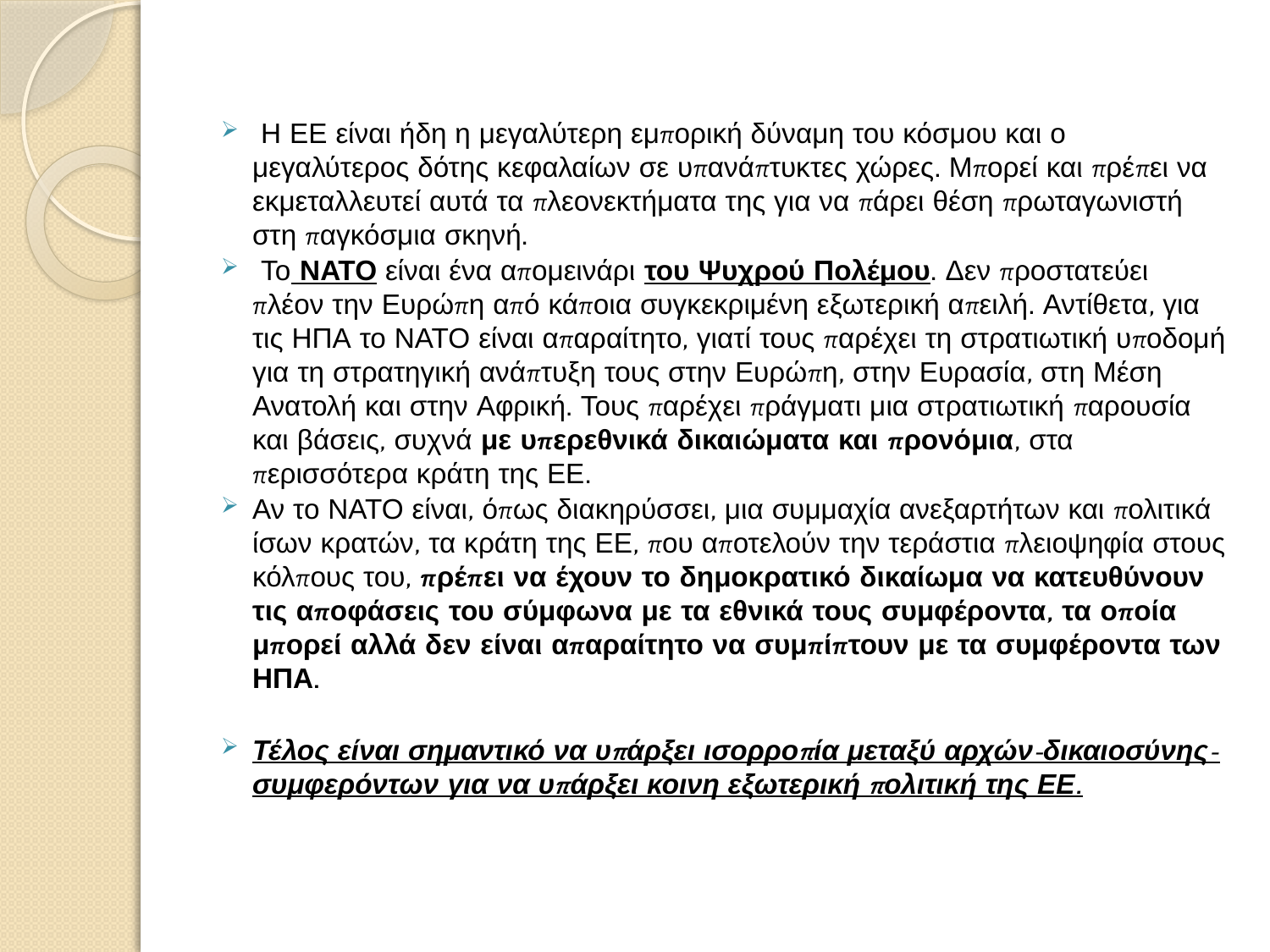

Η ΕΕ είναι ήδη η μεγαλύτερη εμπορική δύναμη του κόσμου και ο μεγαλύτερος δότης κεφαλαίων σε υπανάπτυκτες χώρες. Μπορεί και πρέπει να εκμεταλλευτεί αυτά τα πλεονεκτήματα της για να πάρει θέση πρωταγωνιστή στη παγκόσμια σκηνή.
 Το ΝΑΤΟ είναι ένα απομεινάρι του Ψυχρού Πολέμου. Δεν προστατεύει πλέον την Ευρώπη από κάποια συγκεκριμένη εξωτερική απειλή. Αντίθετα, για τις ΗΠΑ το ΝΑΤΟ είναι απαραίτητο, γιατί τους παρέχει τη στρατιωτική υποδομή για τη στρατηγική ανάπτυξη τους στην Ευρώπη, στην Ευρασία, στη Μέση Ανατολή και στην Αφρική. Τους παρέχει πράγματι μια στρατιωτική παρουσία και βάσεις, συχνά με υπερεθνικά δικαιώματα και προνόμια, στα περισσότερα κράτη της ΕΕ.
Αν το ΝΑΤΟ είναι, όπως διακηρύσσει, μια συμμαχία ανεξαρτήτων και πολιτικά ίσων κρατών, τα κράτη της ΕΕ, που αποτελούν την τεράστια πλειοψηφία στους κόλπους του, πρέπει να έχουν το δημοκρατικό δικαίωμα να κατευθύνουν τις αποφάσεις του σύμφωνα με τα εθνικά τους συμφέροντα, τα οποία μπορεί αλλά δεν είναι απαραίτητο να συμπίπτουν με τα συμφέροντα των ΗΠΑ.

Τέλος είναι σημαντικό να υπάρξει ισορροπία μεταξύ αρχών-δικαιοσύνης-συμφερόντων για να υπάρξει κοινη εξωτερική πολιτική της ΕΕ.